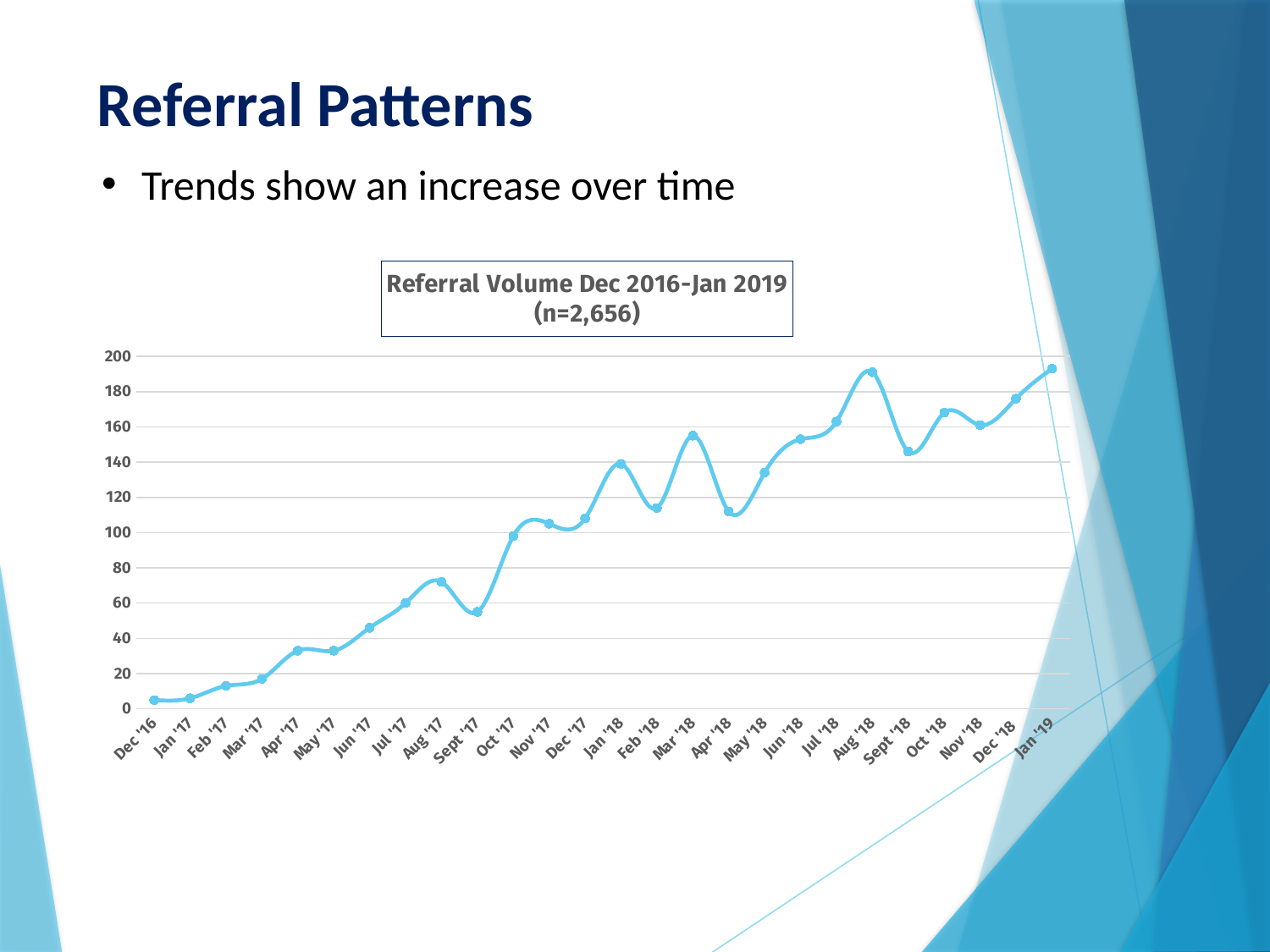

# Referral Patterns
Trends show an increase over time

### Chart: Referral Volume Dec 2016-Jan 2019
(n=2,656)

| Category |  |
|---|---|
| Dec '16 | 5.0 |
| Jan '17 | 6.0 |
| Feb '17 | 13.0 |
| Mar '17 | 17.0 |
| Apr '17 | 33.0 |
| May '17 | 33.0 |
| Jun '17 | 46.0 |
| Jul '17 | 60.0 |
| Aug '17 | 72.0 |
| Sept '17 | 55.0 |
| Oct '17 | 98.0 |
| Nov '17 | 105.0 |
| Dec '17 | 108.0 |
| Jan '18 | 139.0 |
| Feb '18 | 114.0 |
| Mar '18 | 155.0 |
| Apr '18 | 112.0 |
| May '18 | 134.0 |
| Jun '18 | 153.0 |
| Jul '18 | 163.0 |
| Aug '18 | 191.0 |
| Sept '18 | 146.0 |
| Oct '18 | 168.0 |
| Nov '18 | 161.0 |
| Dec '18  | 176.0 |
| Jan '19 | 193.0 |